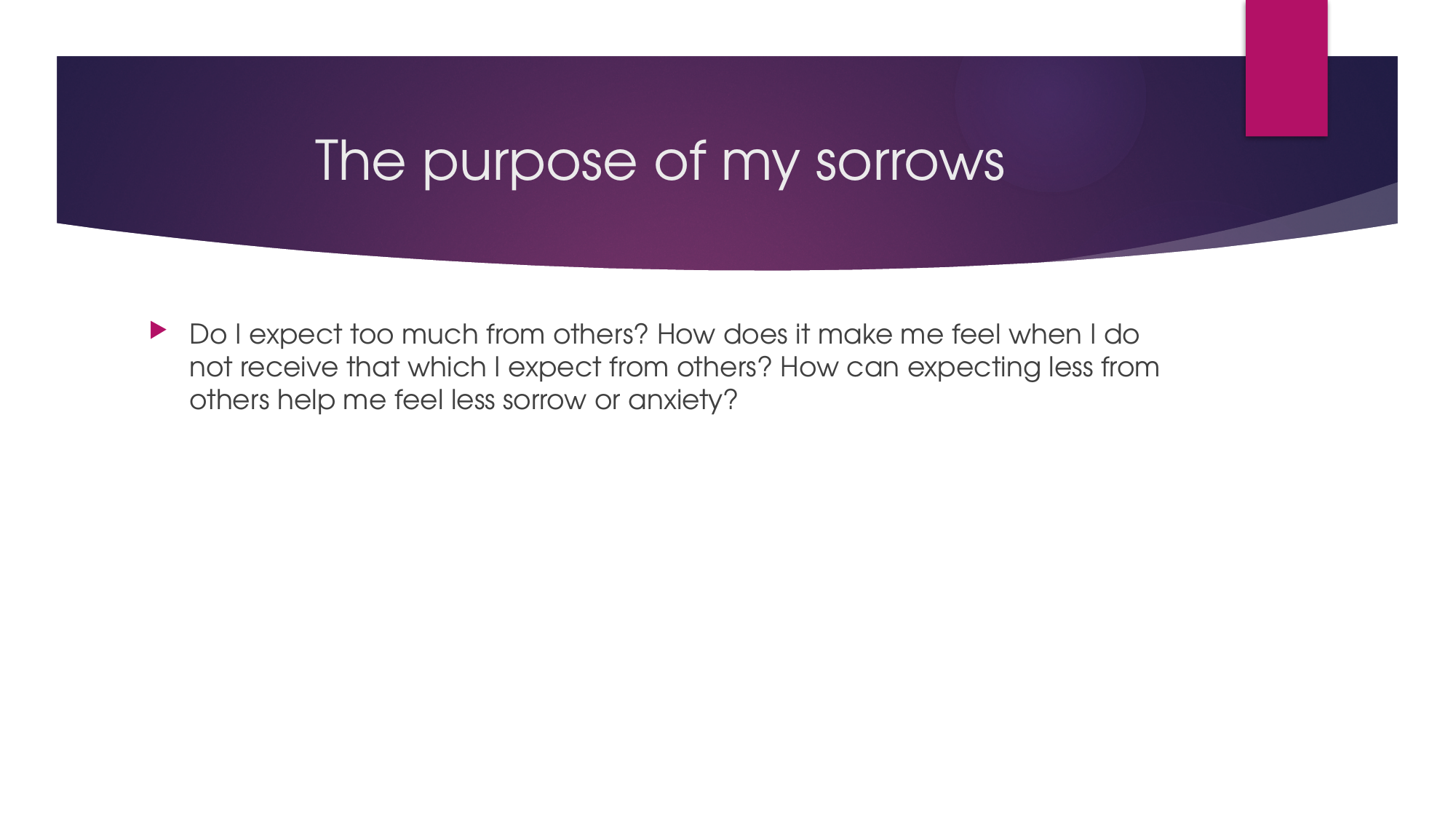

# The purpose of my sorrows
Do I expect too much from others? How does it make me feel when I do not receive that which I expect from others? How can expecting less from others help me feel less sorrow or anxiety?